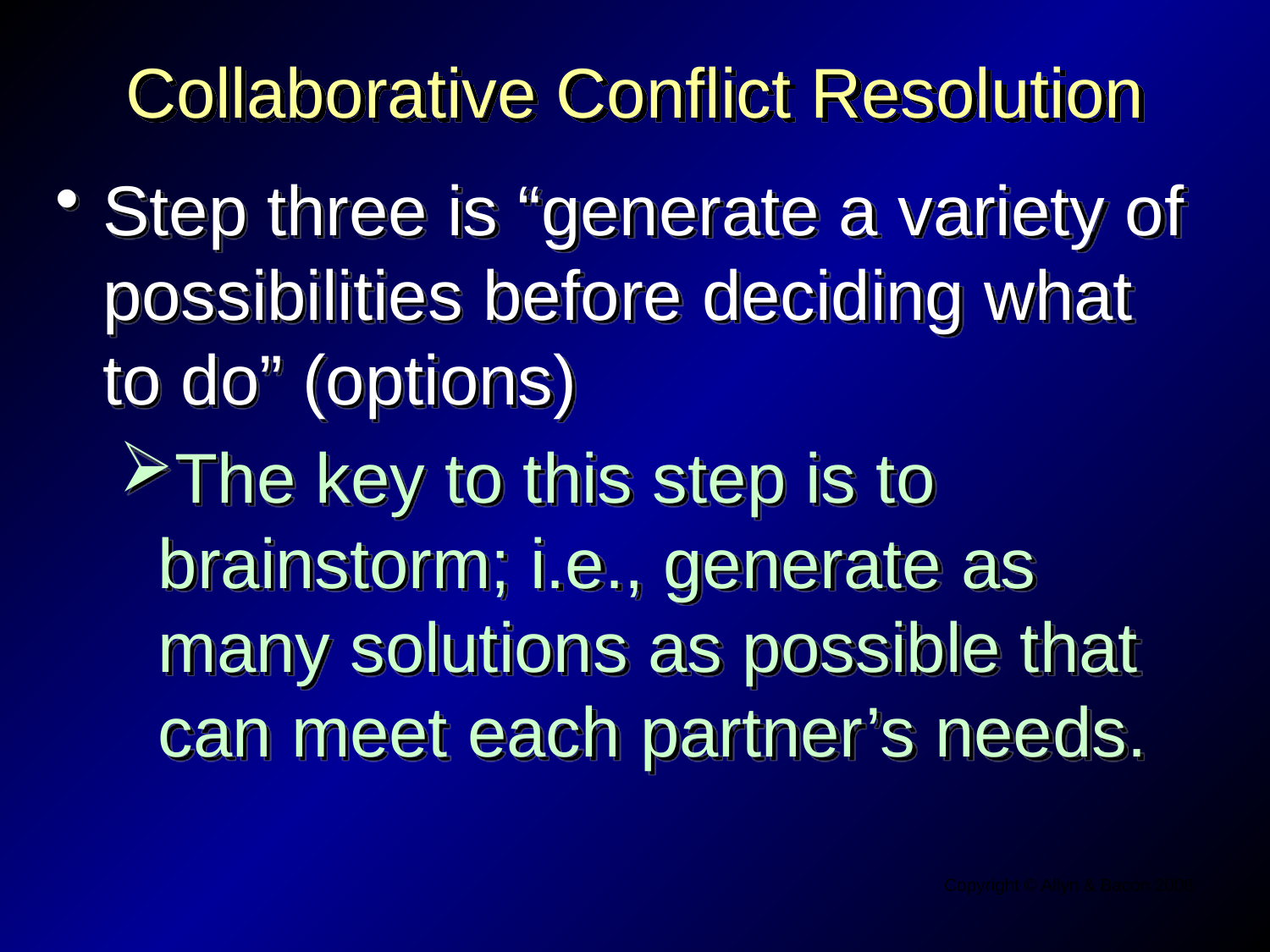

# Collaborative Conflict Resolution
Step three is “generate a variety of possibilities before deciding what to do” (options)
The key to this step is to brainstorm; i.e., generate as many solutions as possible that can meet each partner’s needs.
Copyright © Allyn & Bacon 2008